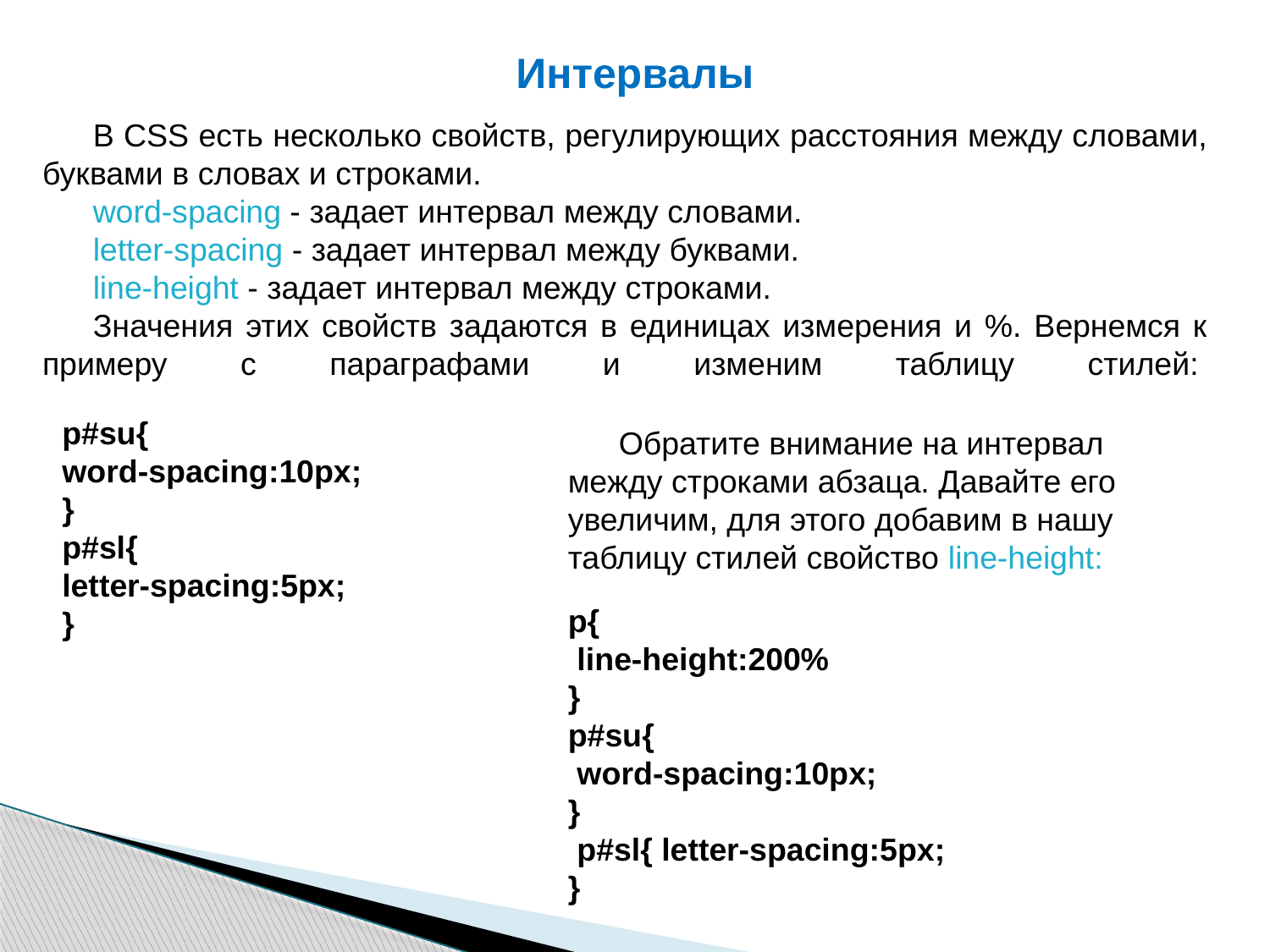

Интервалы
В CSS есть несколько свойств, регулирующих расстояния между словами, буквами в словах и строками.
word-spacing - задает интервал между словами.
letter-spacing - задает интервал между буквами.
line-height - задает интервал между строками.
Значения этих свойств задаются в единицах измерения и %. Вернемся к примеру с параграфами и изменим таблицу стилей:
p#su{
word-spacing:10px;
}
p#sl{
letter-spacing:5px;
}

Обратите внимание на интервал между строками абзаца. Давайте его увеличим, для этого добавим в нашу таблицу стилей свойство line-height:
p{
 line-height:200%
}
p#su{
 word-spacing:10px;
}
 p#sl{ letter-spacing:5px;
}